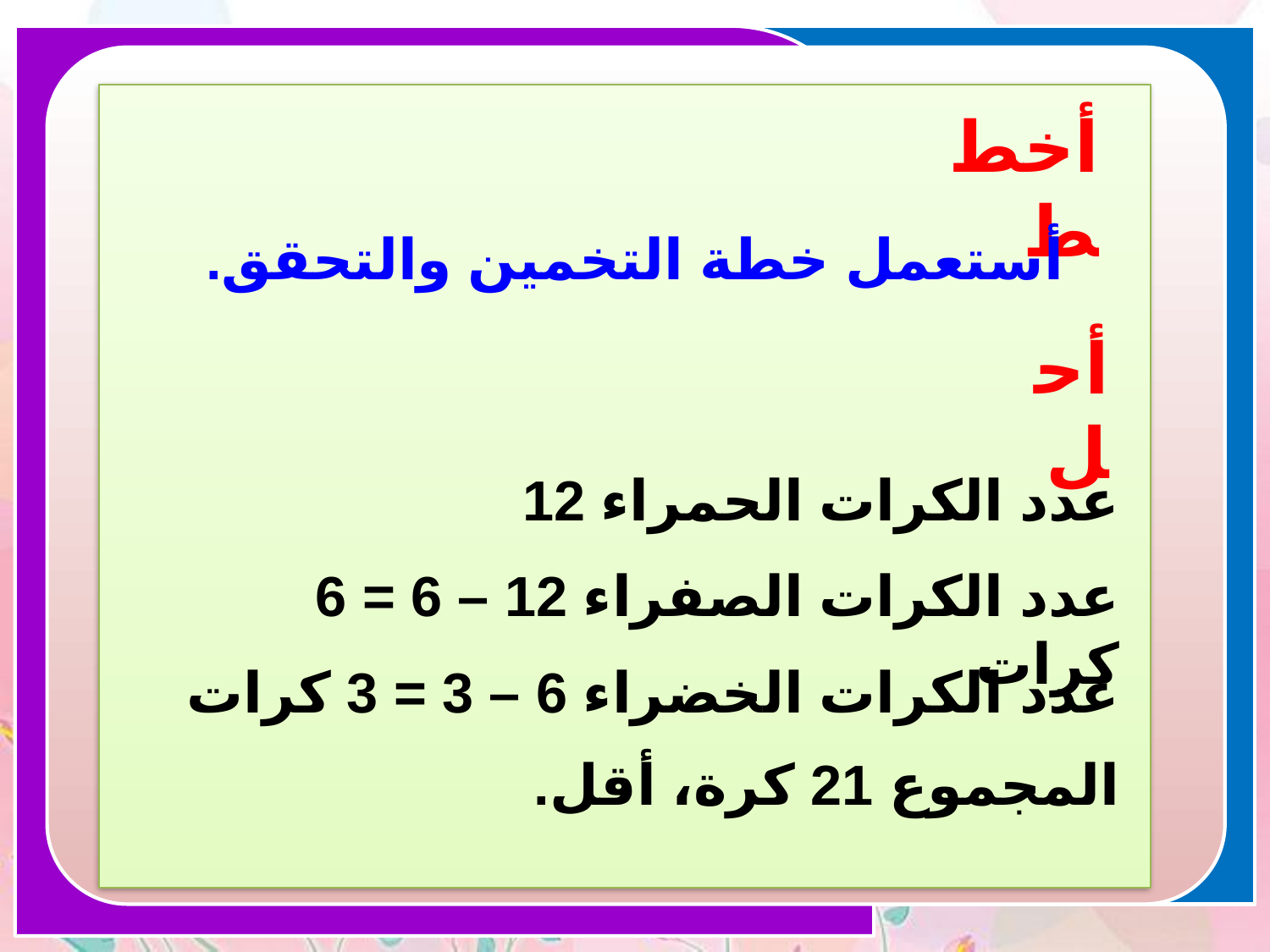

أخطط
أستعمل خطة التخمين والتحقق.
أحل
عدد الكرات الحمراء 12
عدد الكرات الصفراء 12 – 6 = 6 كرات
عدد الكرات الخضراء 6 – 3 = 3 كرات
المجموع 21 كرة، أقل.